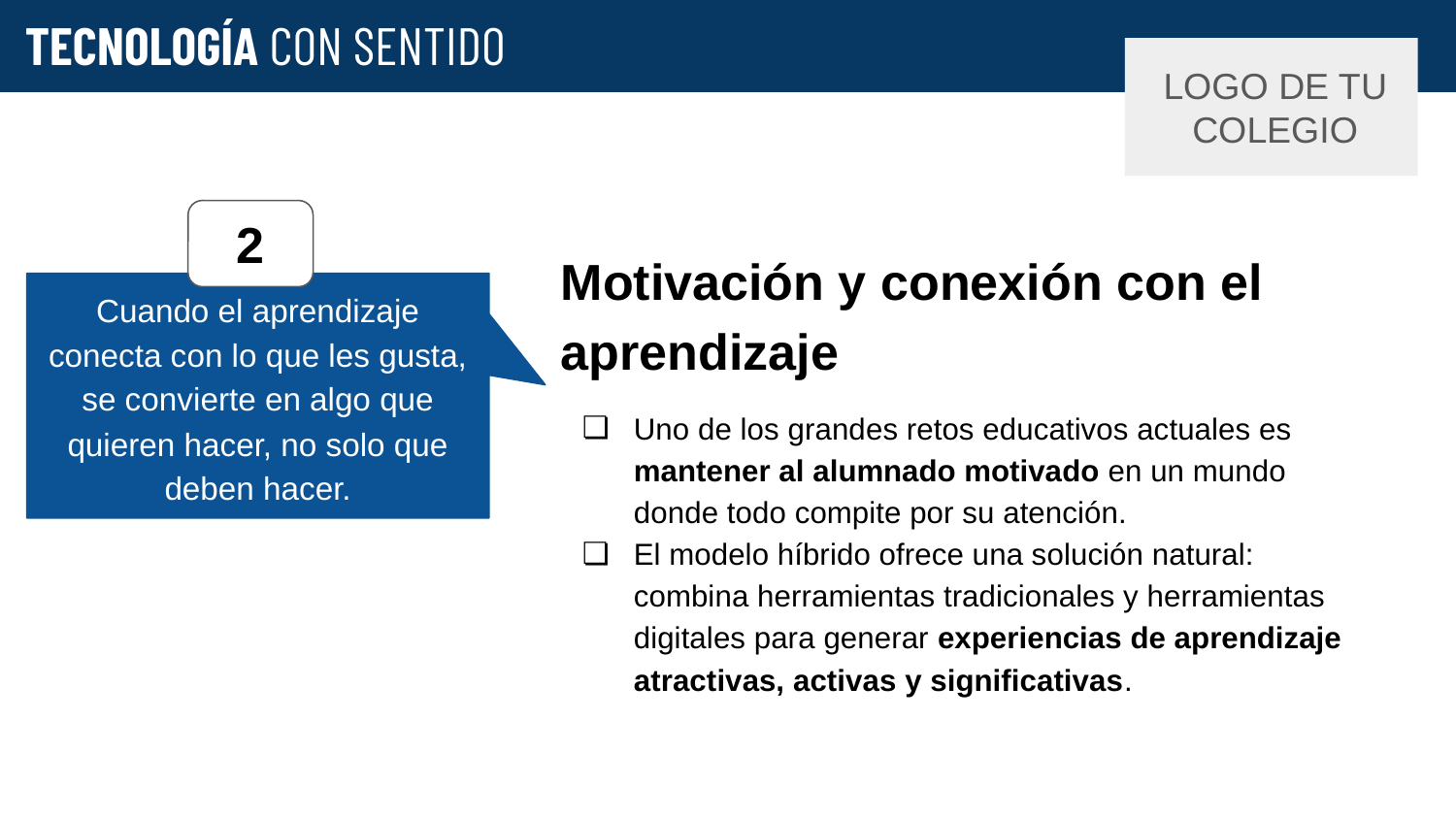

# TECNOLOGÍA CON SENTIDO

LOGO DE TU COLEGIO
2
Motivación y conexión con el aprendizaje
Uno de los grandes retos educativos actuales es mantener al alumnado motivado en un mundo donde todo compite por su atención.
El modelo híbrido ofrece una solución natural: combina herramientas tradicionales y herramientas digitales para generar experiencias de aprendizaje atractivas, activas y significativas.
Cuando el aprendizaje conecta con lo que les gusta, se convierte en algo que quieren hacer, no solo que deben hacer.